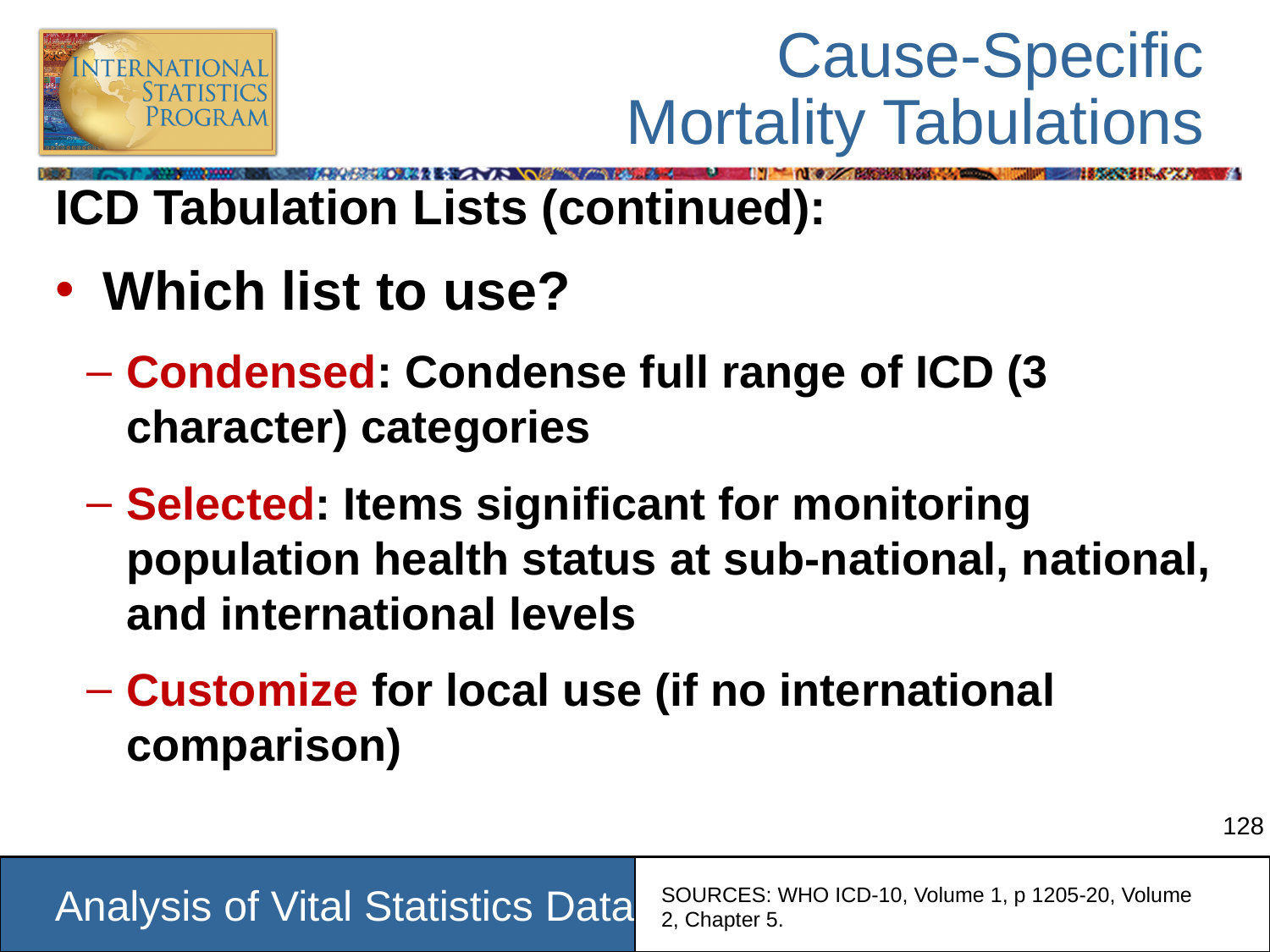

# Cause-Specific Mortality Tabulations
ICD Tabulation Lists (continued):
Which list to use?
Condensed: Condense full range of ICD (3 character) categories
Selected: Items significant for monitoring population health status at sub-national, national, and international levels
Customize for local use (if no international comparison)

SOURCES: WHO ICD-10, Volume 1, p 1205-20, Volume 2, Chapter 5.